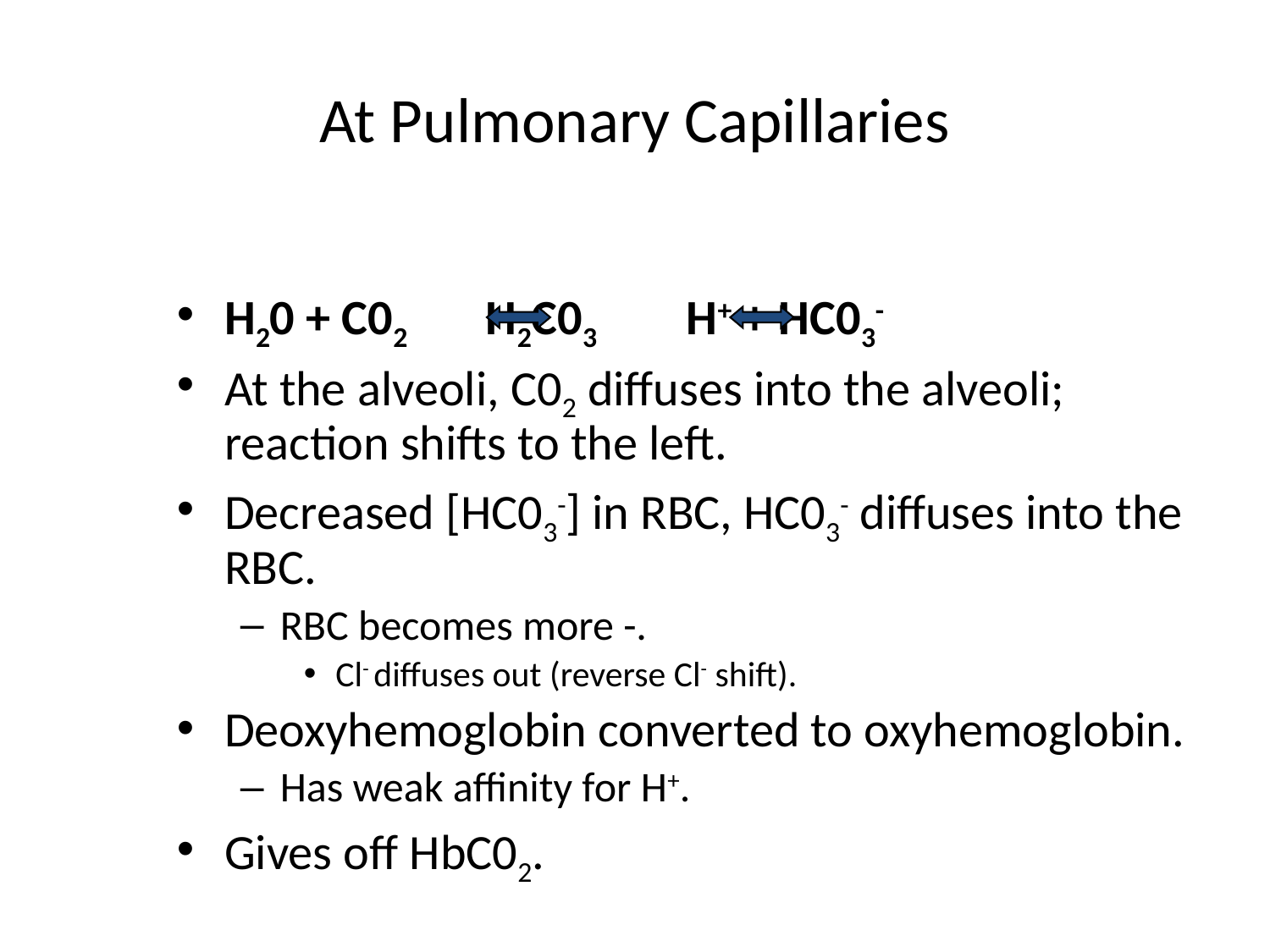

# At Pulmonary Capillaries
H20 + C02       H2C03        H+ + HC03-
At the alveoli, C02 diffuses into the alveoli; reaction shifts to the left.
Decreased [HC03-] in RBC, HC03- diffuses into the RBC.
RBC becomes more -.
Cl- diffuses out (reverse Cl- shift).
Deoxyhemoglobin converted to oxyhemoglobin.
Has weak affinity for H+.
Gives off HbC02.